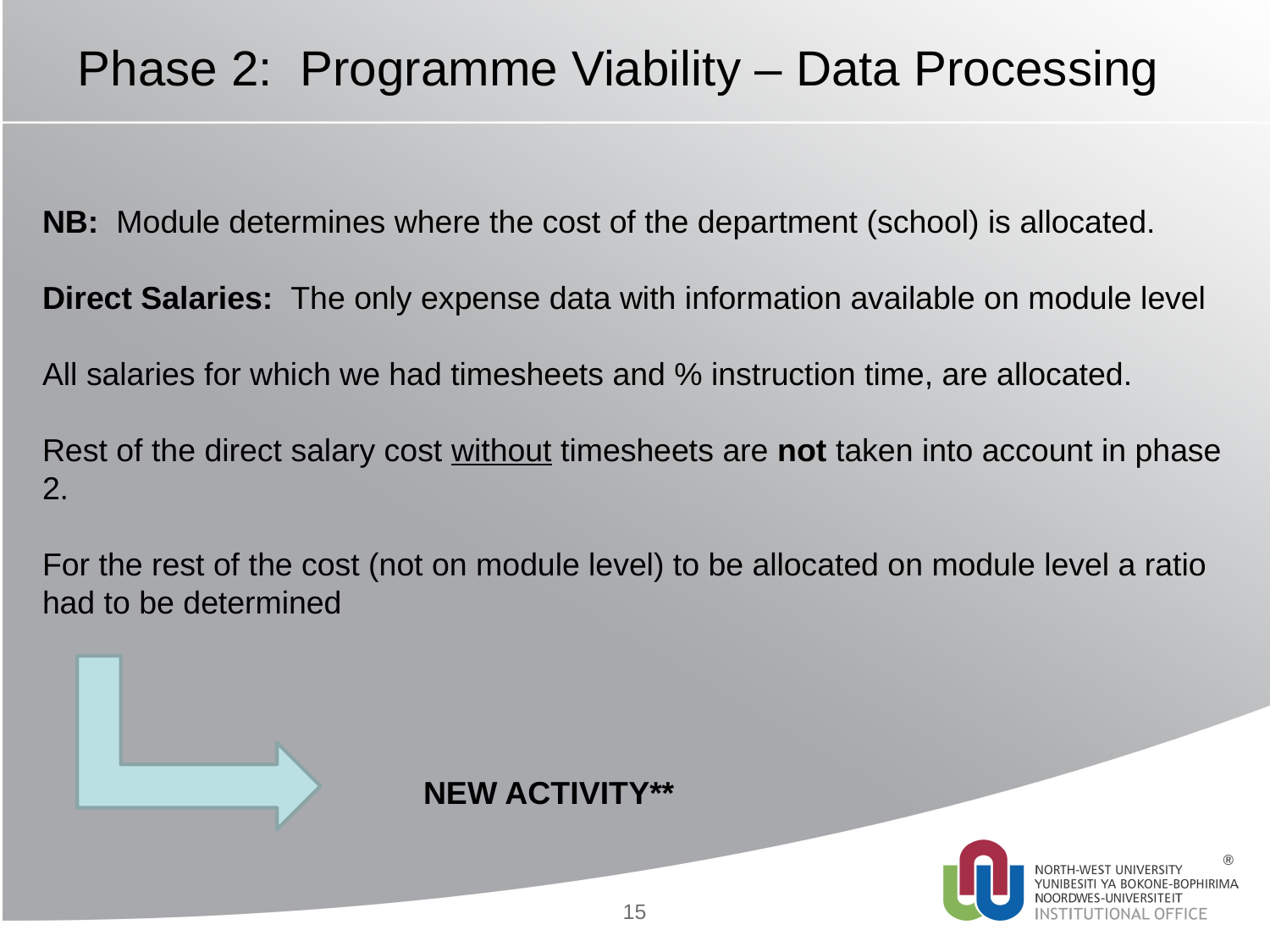

# Phase 2:  Programme Viability – Data Processing

NB:  Module determines where the cost of the department (school) is allocated.

Direct Salaries:  The only expense data with information available on module level

All salaries for which we had timesheets and % instruction time, are allocated.

Rest of the direct salary cost without timesheets are not taken into account in phase 2.

For the rest of the cost (not on module level) to be allocated on module level a ratio had to be determined

			NEW ACTIVITY**

15